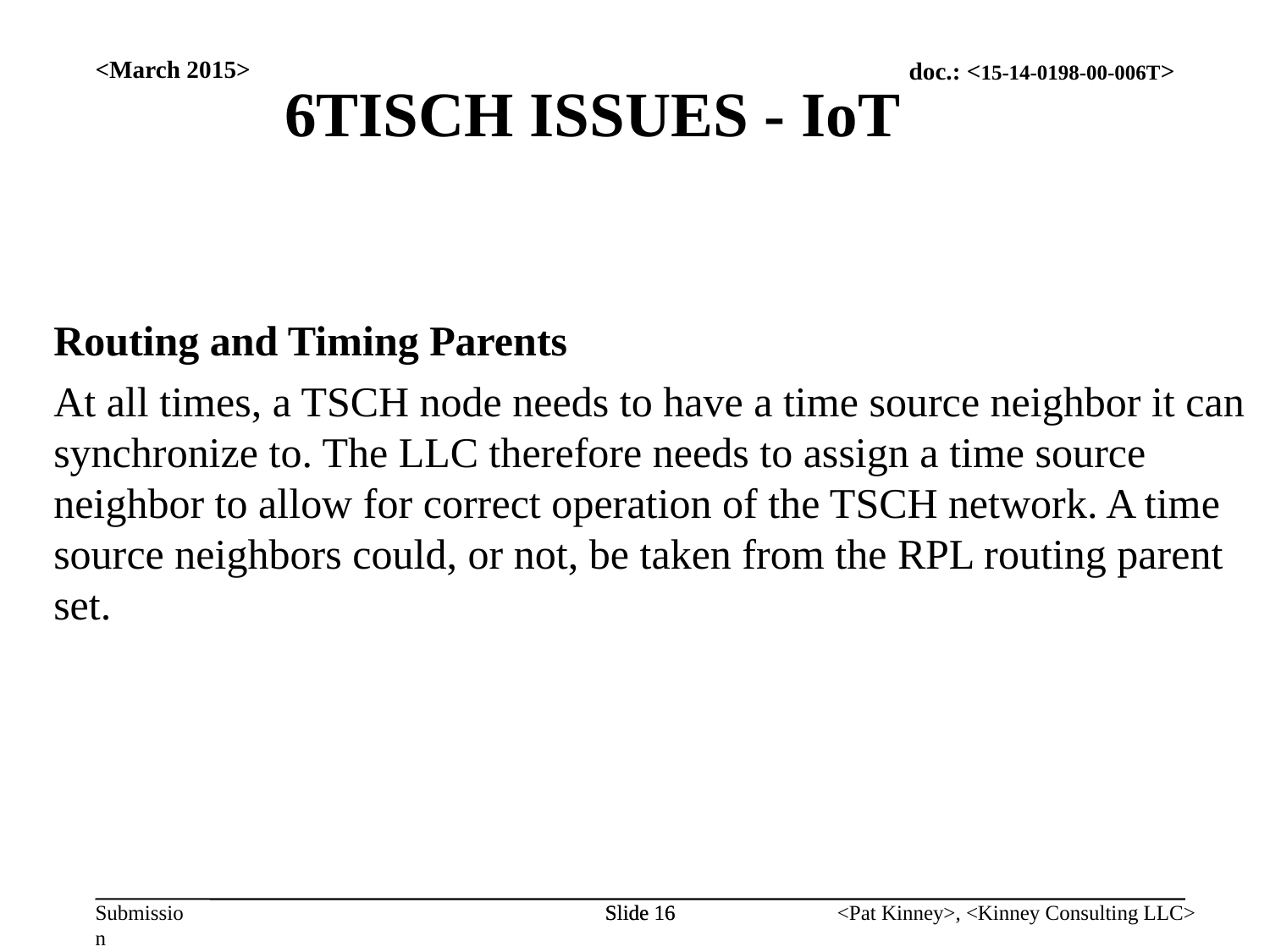

6TISCH ISSUES - IoT
<March 2015>
Routing and Timing Parents
At all times, a TSCH node needs to have a time source neighbor it can synchronize to. The LLC therefore needs to assign a time source neighbor to allow for correct operation of the TSCH network. A time source neighbors could, or not, be taken from the RPL routing parent set.
Slide 16
Slide 16
<Pat Kinney>, <Kinney Consulting LLC>